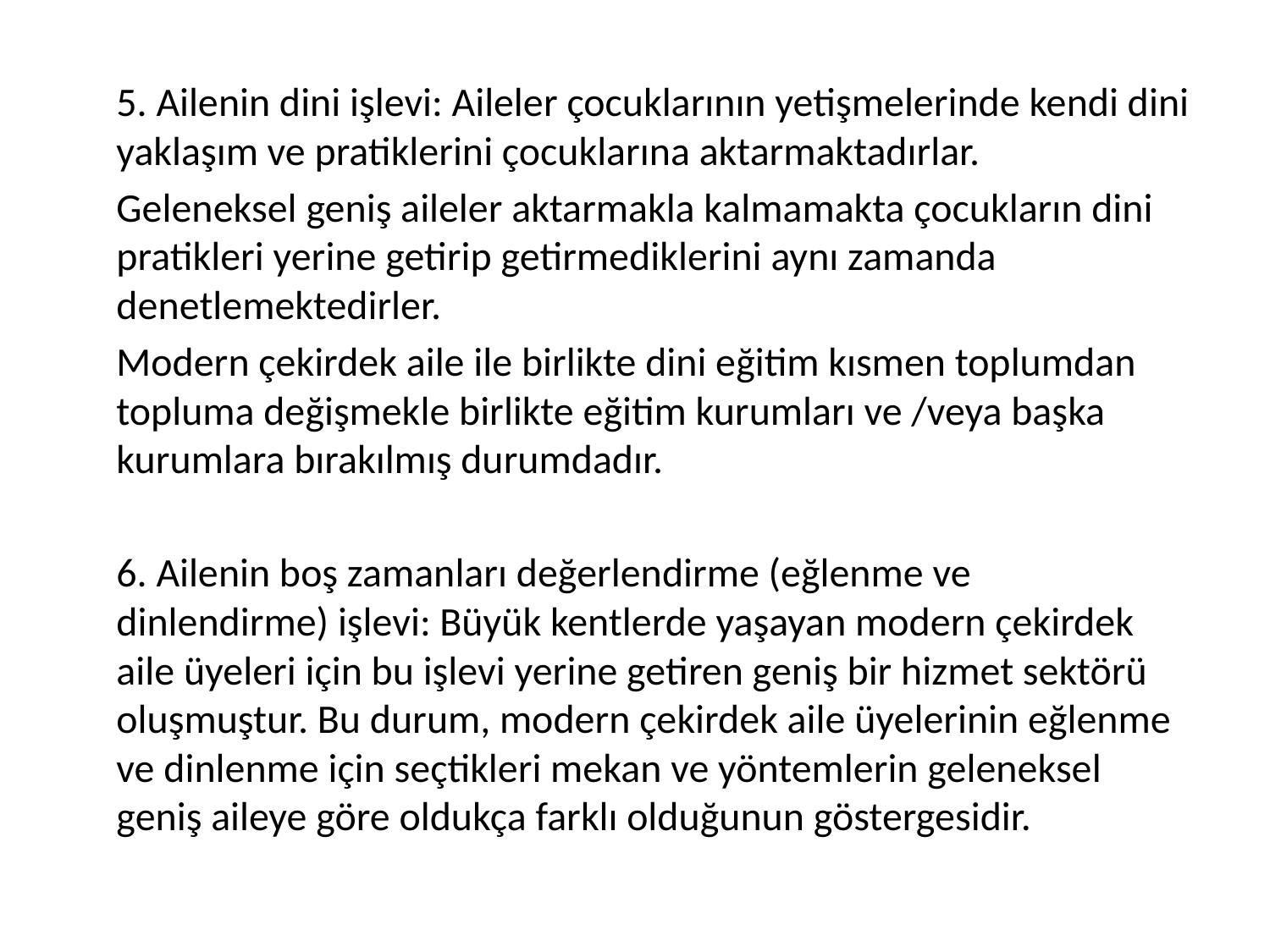

5. Ailenin dini işlevi: Aileler çocuklarının yetişmelerinde kendi dini yaklaşım ve pratiklerini çocuklarına aktarmaktadırlar.
	Geleneksel geniş aileler aktarmakla kalmamakta çocukların dini pratikleri yerine getirip getirmediklerini aynı zamanda denetlemektedirler.
	Modern çekirdek aile ile birlikte dini eğitim kısmen toplumdan topluma değişmekle birlikte eğitim kurumları ve /veya başka kurumlara bırakılmış durumdadır.

	6. Ailenin boş zamanları değerlendirme (eğlenme ve dinlendirme) işlevi: Büyük kentlerde yaşayan modern çekirdek aile üyeleri için bu işlevi yerine getiren geniş bir hizmet sektörü oluşmuştur. Bu durum, modern çekirdek aile üyelerinin eğlenme ve dinlenme için seçtikleri mekan ve yöntemlerin geleneksel geniş aileye göre oldukça farklı olduğunun göstergesidir.